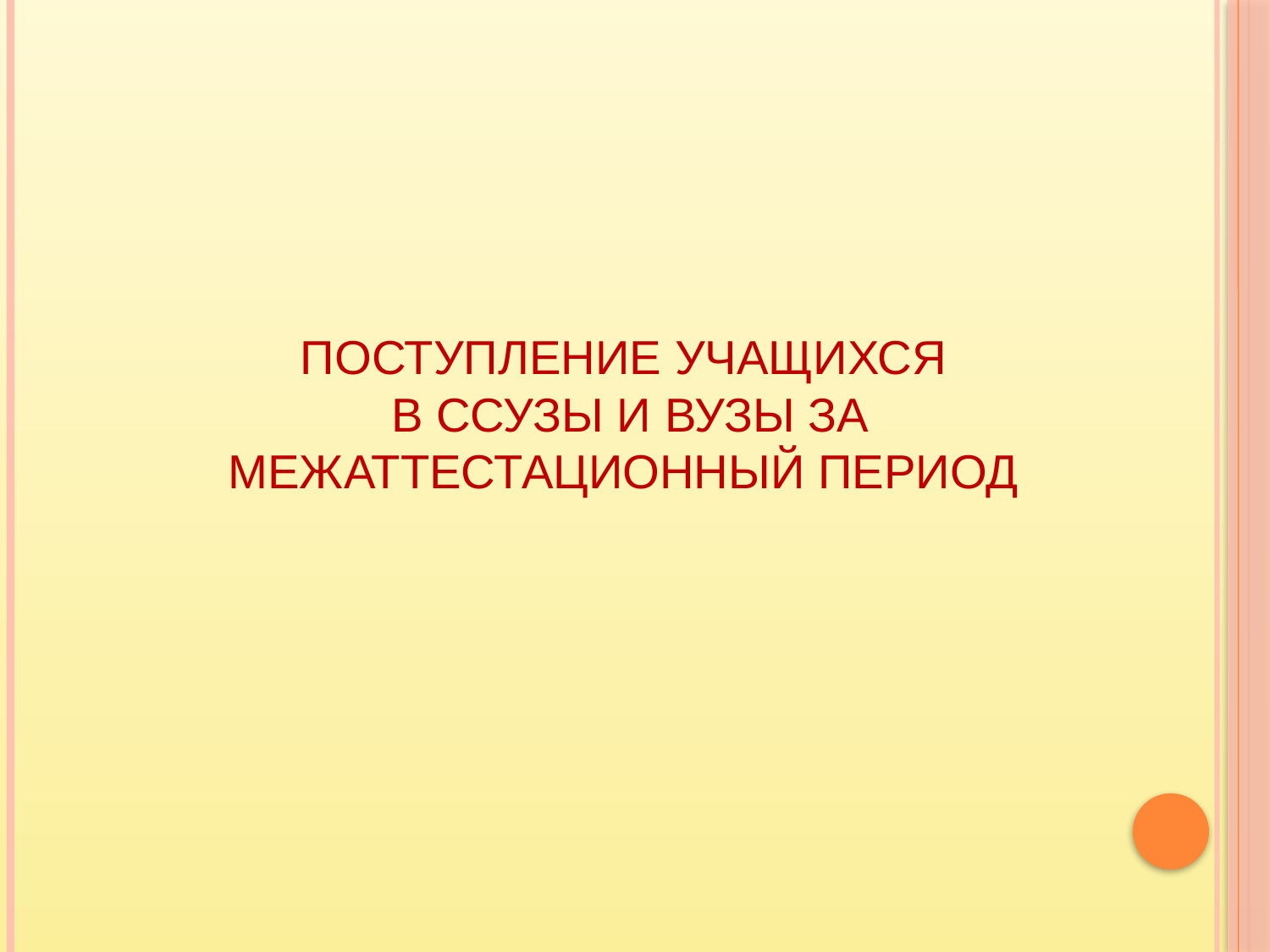

# ПОСТУПЛЕНИЕ УЧАЩИХСЯ В ССУЗы И ВУЗы ЗА МЕЖАТТЕСТАЦИОННЫЙ ПЕРИОД